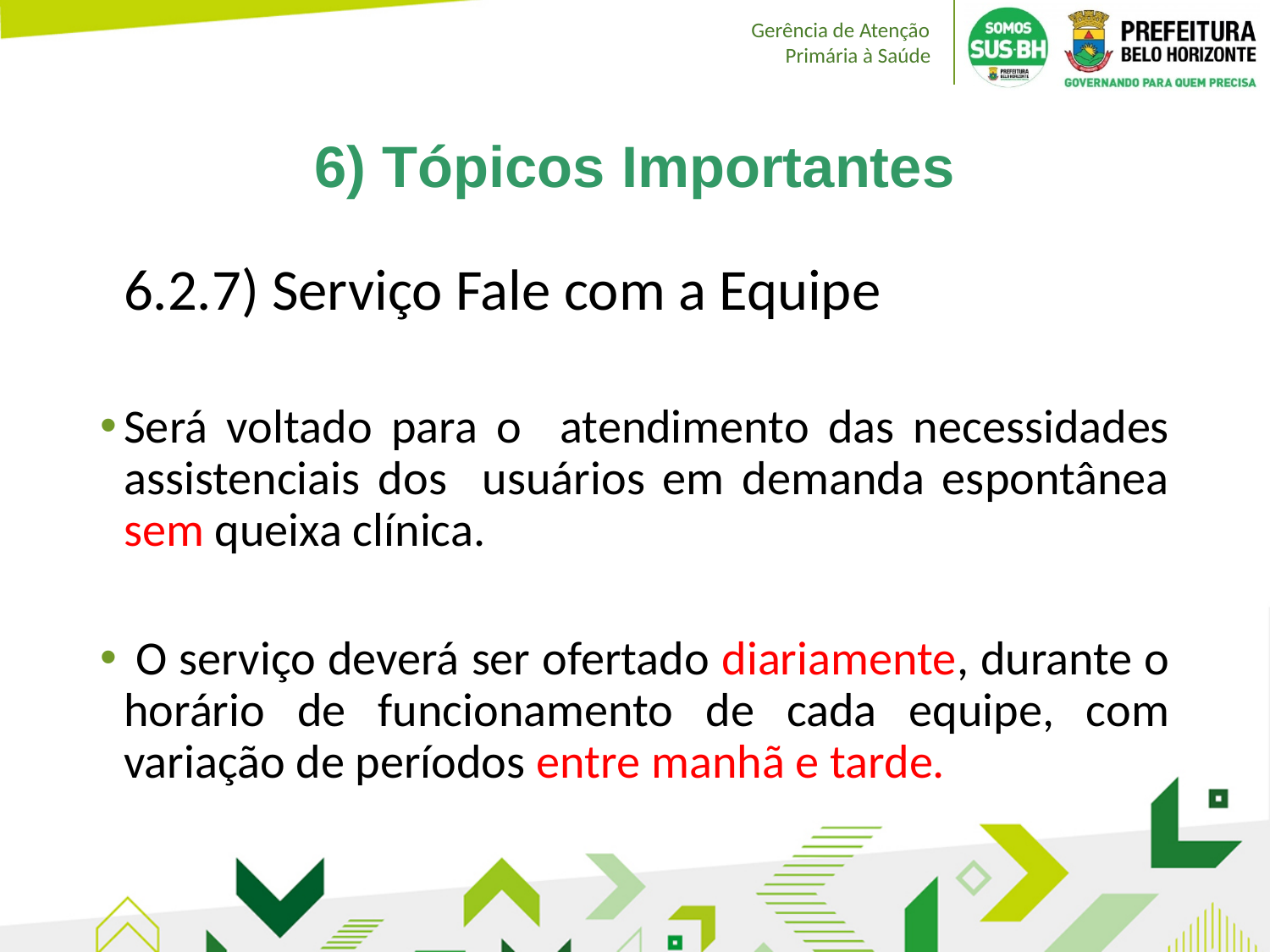

# 6) Tópicos Importantes
6.2.7) Serviço Fale com a Equipe

Será voltado para o  atendimento das necessidades assistenciais dos  usuários em demanda espontânea sem queixa clínica.

 O serviço deverá ser ofertado diariamente, durante o horário de funcionamento de cada equipe, com variação de períodos entre manhã e tarde.